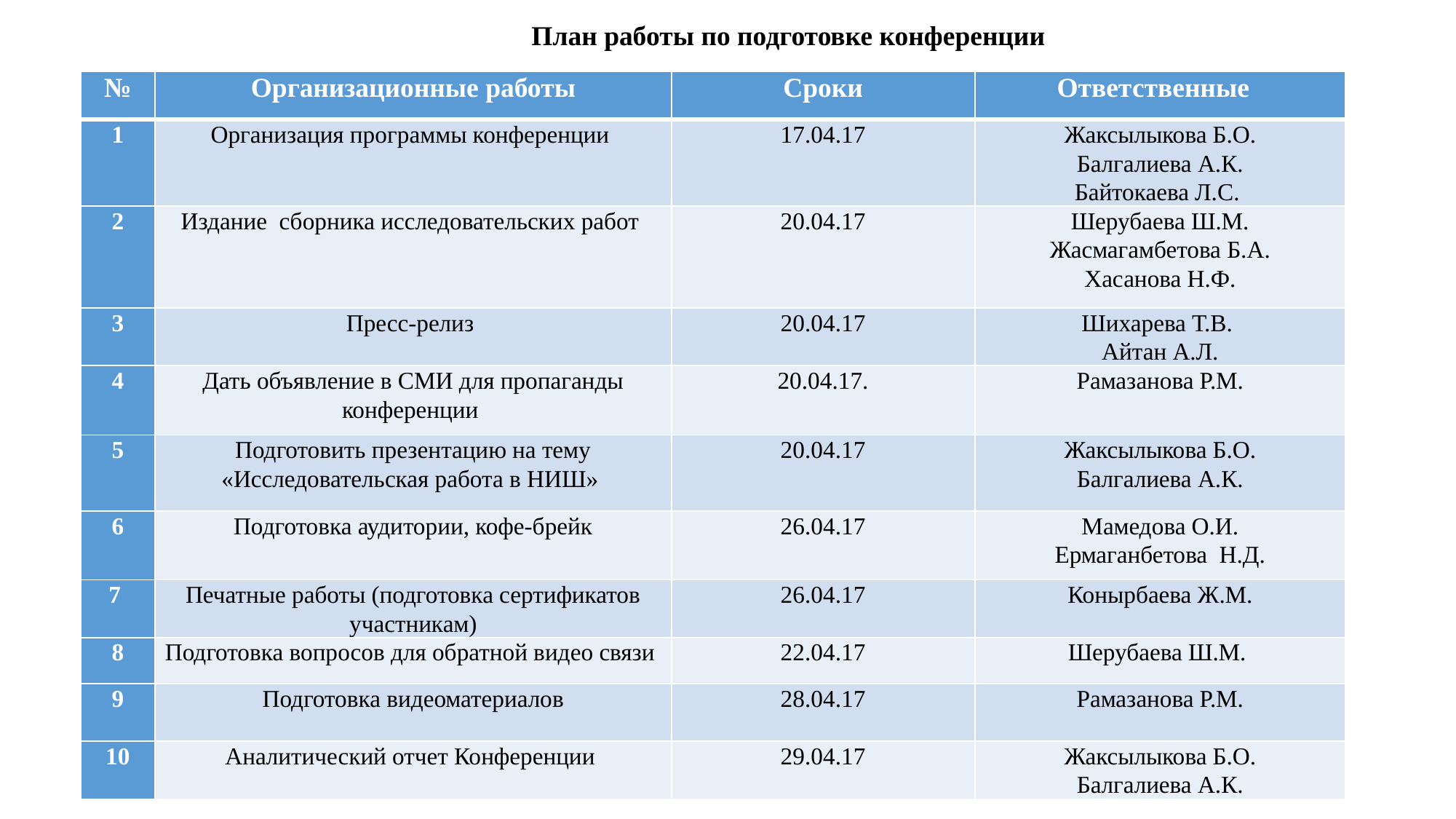

План работы по подготовке конференции
| № | Организационные работы | Сроки | Ответственные |
| --- | --- | --- | --- |
| 1 | Организация программы конференции | 17.04.17 | Жаксылыкова Б.О. Балгалиева А.К. Байтокаева Л.С. |
| 2 | Издание сборника исследовательских работ | 20.04.17 | Шерубаева Ш.М. Жасмагамбетова Б.А. Хасанова Н.Ф. |
| 3 | Пресс-релиз | 20.04.17 | Шихарева Т.В. Айтан А.Л. |
| 4 | Дать объявление в СМИ для пропаганды конференции | 20.04.17. | Рамазанова Р.М. |
| 5 | Подготовить презентацию на тему «Исследовательская работа в НИШ» | 20.04.17 | Жаксылыкова Б.О. Балгалиева А.К. |
| 6 | Подготовка аудитории, кофе-брейк | 26.04.17 | Мамедова О.И. Ермаганбетова Н.Д. |
| 7 | Печатные работы (подготовка сертификатов участникам) | 26.04.17 | Конырбаева Ж.М. |
| 8 | Подготовка вопросов для обратной видео связи | 22.04.17 | Шерубаева Ш.М. |
| 9 | Подготовка видеоматериалов | 28.04.17 | Рамазанова Р.М. |
| 10 | Аналитический отчет Конференции | 29.04.17 | Жаксылыкова Б.О. Балгалиева А.К. |